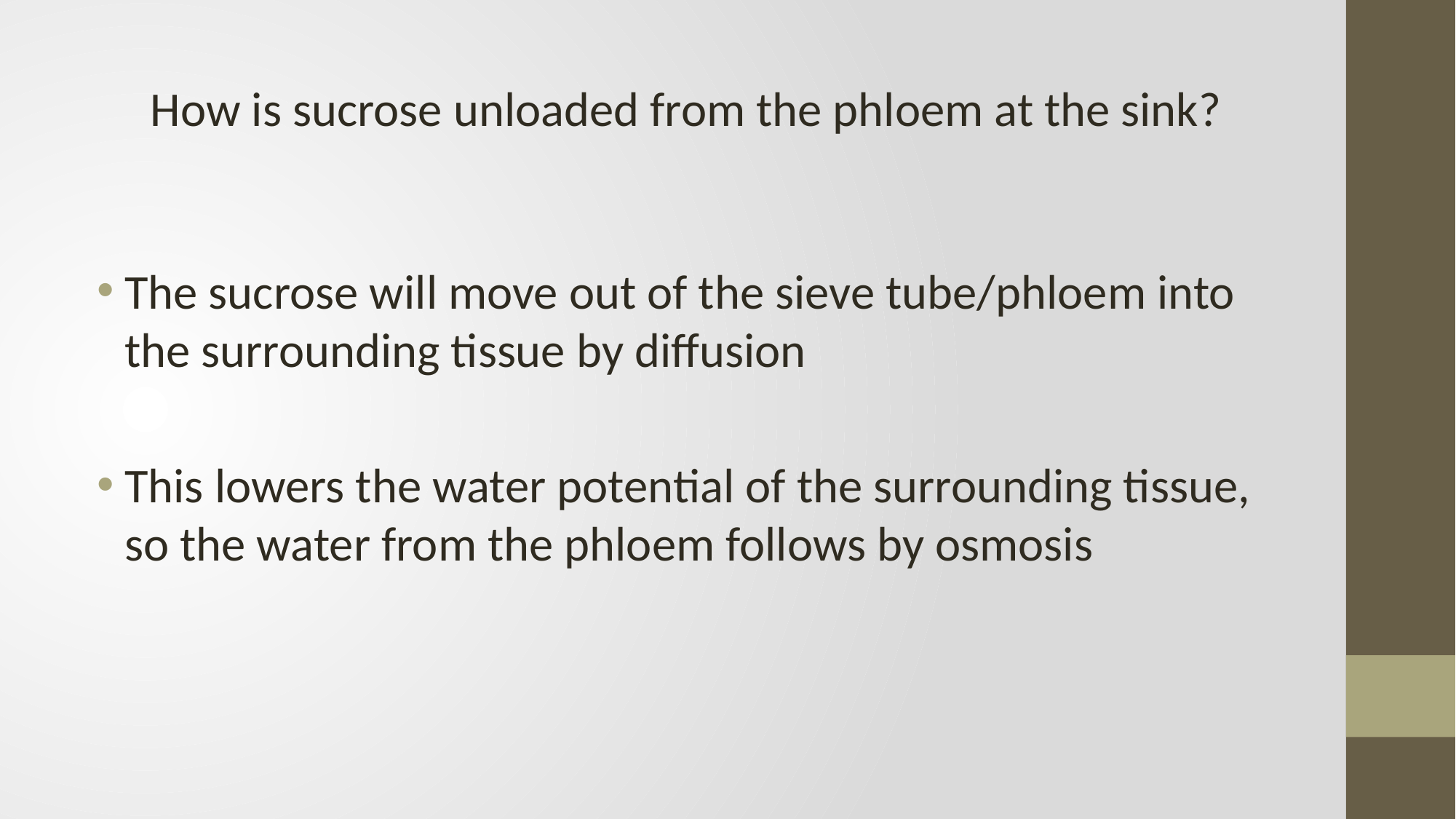

How is sucrose unloaded from the phloem at the sink?

The sucrose will move out of the sieve tube/phloem into the surrounding tissue by diffusion

This lowers the water potential of the surrounding tissue, so the water from the phloem follows by osmosis